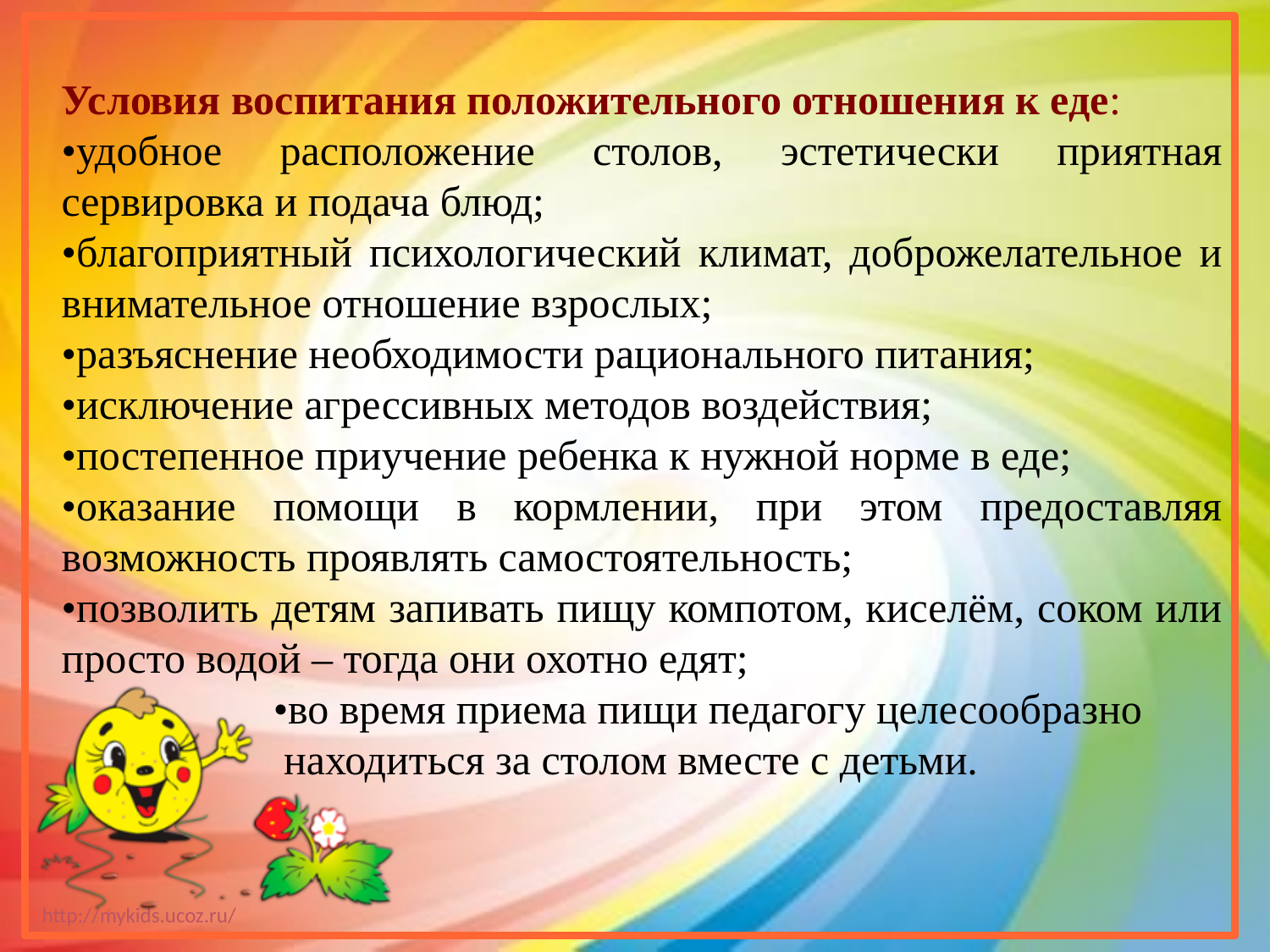

Условия воспитания положительного отношения к еде:
•удобное расположение столов, эстетически приятная сервировка и подача блюд;
•благоприятный психологический климат, доброжелательное и внимательное отношение взрослых;
•разъяснение необходимости рационального питания;
•исключение агрессивных методов воздействия;
•постепенное приучение ребенка к нужной норме в еде;
•оказание помощи в кормлении, при этом предоставляя возможность проявлять самостоятельность;
•позволить детям запивать пищу компотом, киселём, соком или просто водой – тогда они охотно едят;
                    •во время приема пищи педагогу целесообразно
                     находиться за столом вместе с детьми.